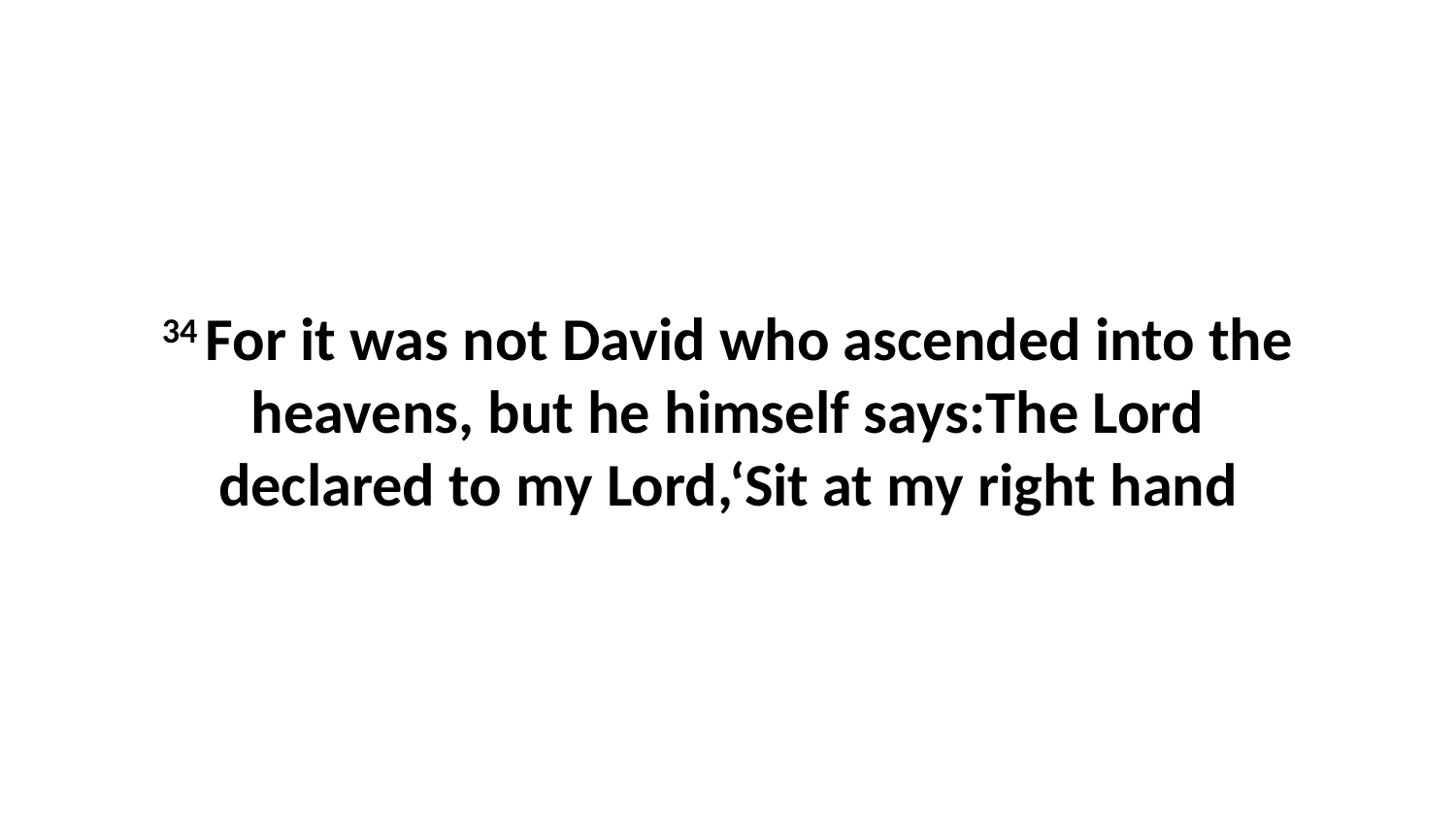

34 For it was not David who ascended into the heavens, but he himself says:The Lord declared to my Lord,‘Sit at my right hand